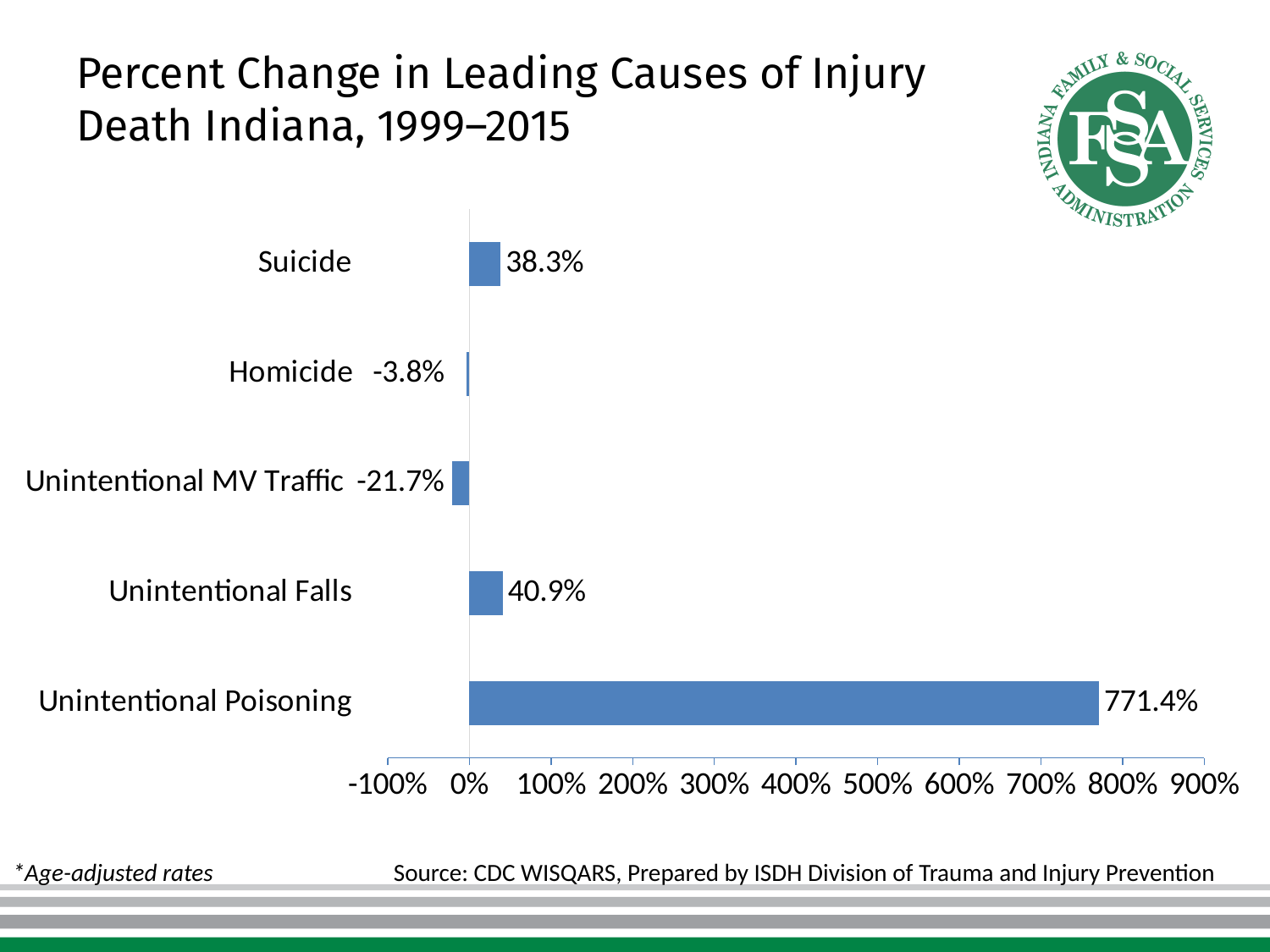

# Percent Change in Leading Causes of Injury Death Indiana, 1999–2015

### Chart

| Category | Percent change |
|---|---|
| Unintentional Poisoning                  | 7.713592233009708 |
| Unintentional Falls                  | 0.40919540229885104 |
| Unintentional MV Traffic  -21.7%    | -0.21654815772462804 |
| Homicide   -3.8%    | -0.038338658146964924 |
| Suicide                  | 0.38328530259366006 |
*Age-adjusted rates
Source: CDC WISQARS, Prepared by ISDH Division of Trauma and Injury Prevention